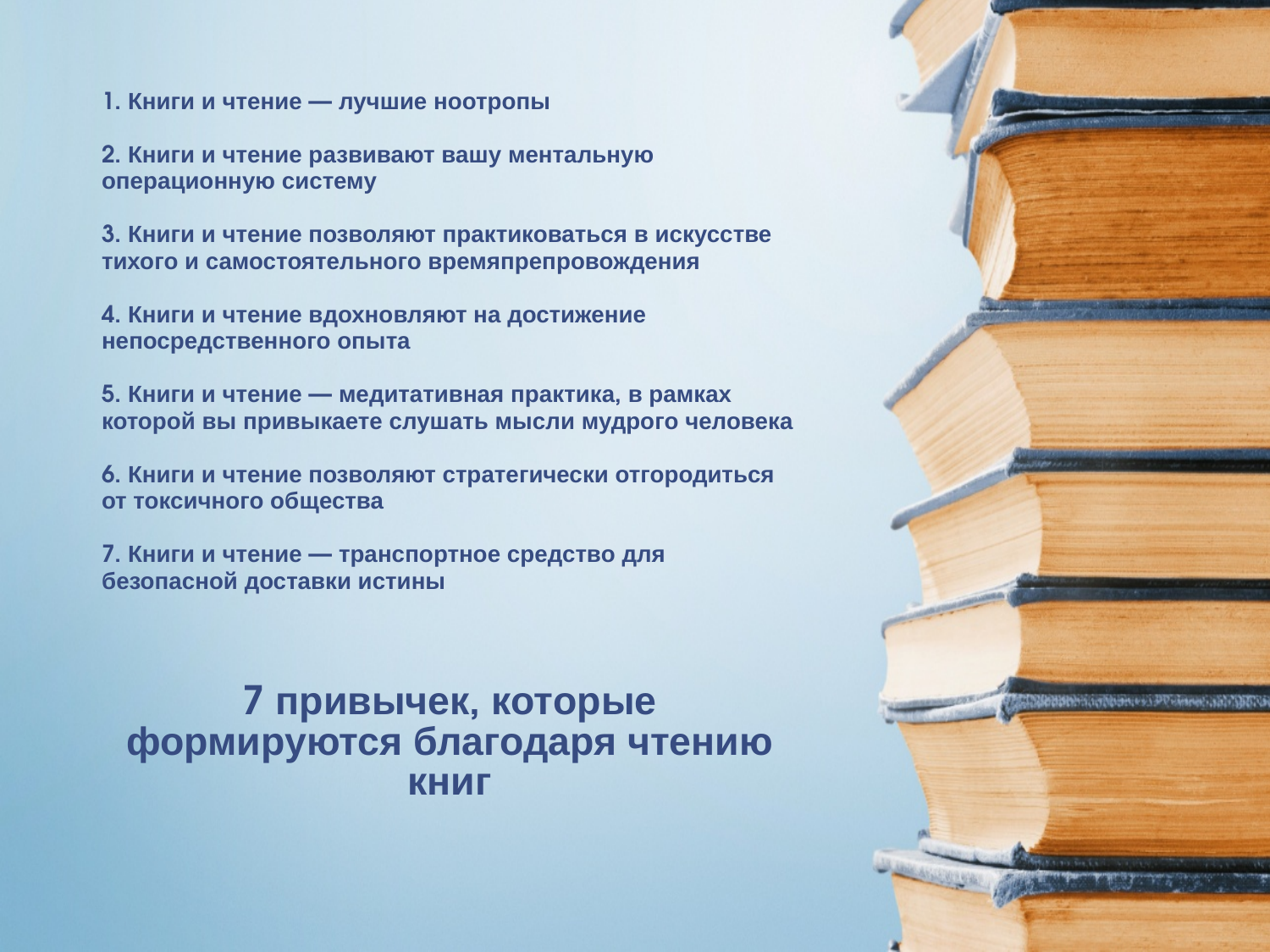

1. Книги и чтение — лучшие ноотропы

2. Книги и чтение развивают вашу ментальную операционную систему

3. Книги и чтение позволяют практиковаться в искусстве тихого и самостоятельного времяпрепровождения

4. Книги и чтение вдохновляют на достижение непосредственного опыта

5. Книги и чтение — медитативная практика, в рамках которой вы привыкаете слушать мысли мудрого человека

6. Книги и чтение позволяют стратегически отгородиться от токсичного общества

7. Книги и чтение — транспортное средство для безопасной доставки истины

# 7 привычек, которые формируются благодаря чтению книг